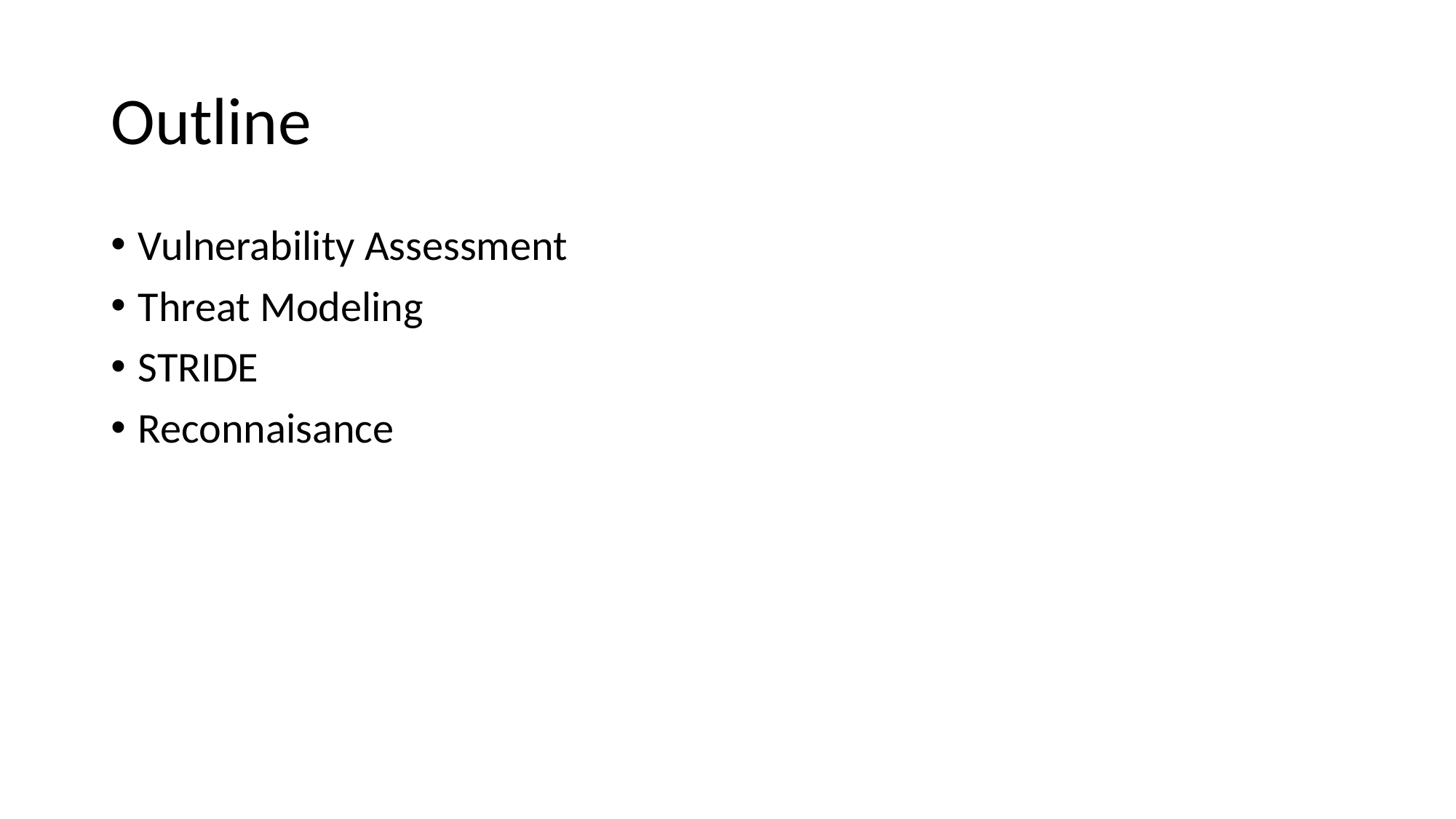

# Outline
Vulnerability Assessment
Threat Modeling
STRIDE
Reconnaisance